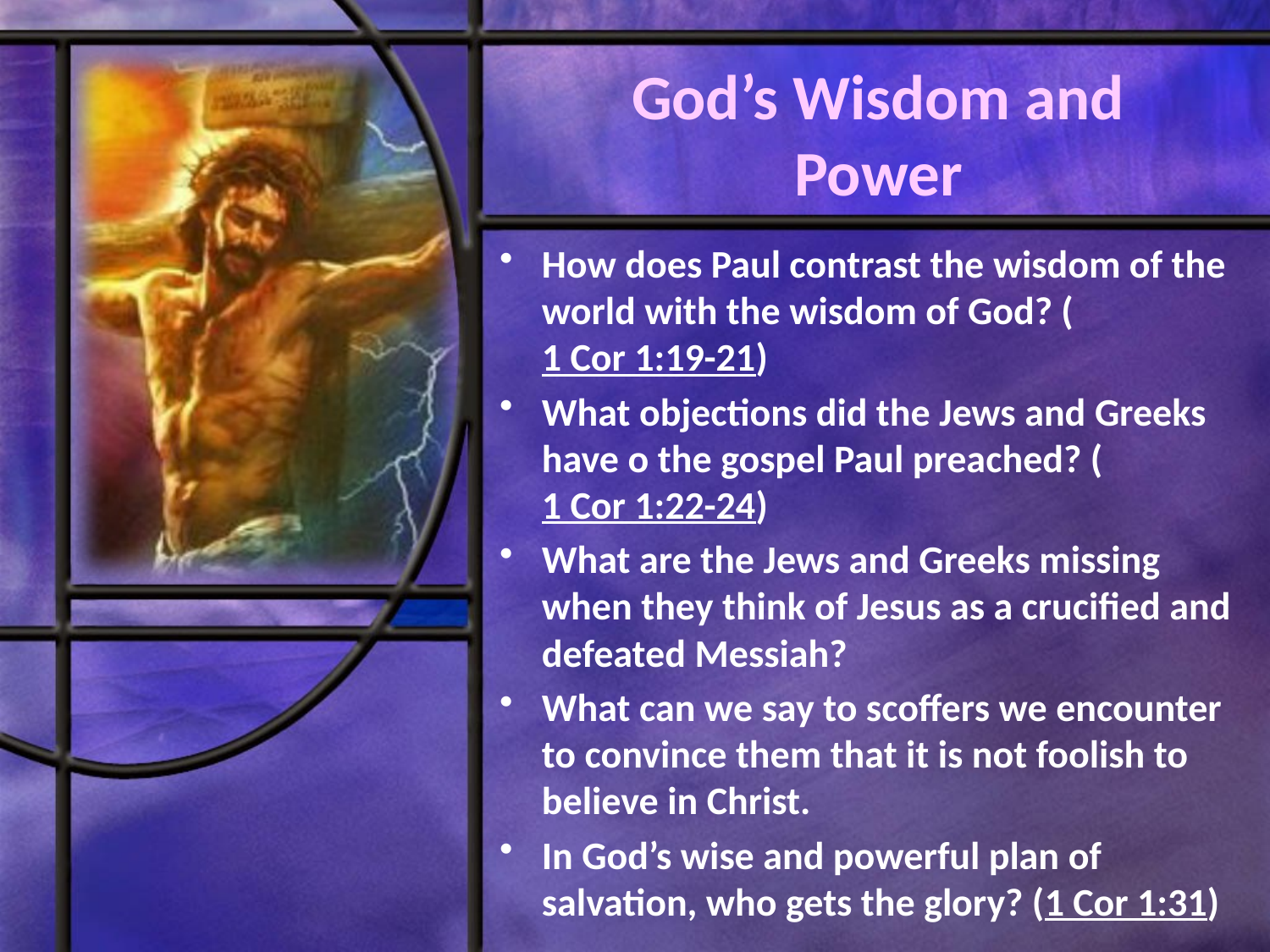

# God’s Wisdom and Power
How does Paul contrast the wisdom of the world with the wisdom of God? (1 Cor 1:19-21)
What objections did the Jews and Greeks have o the gospel Paul preached? (1 Cor 1:22-24)
What are the Jews and Greeks missing when they think of Jesus as a crucified and defeated Messiah?
What can we say to scoffers we encounter to convince them that it is not foolish to believe in Christ.
In God’s wise and powerful plan of salvation, who gets the glory? (1 Cor 1:31)